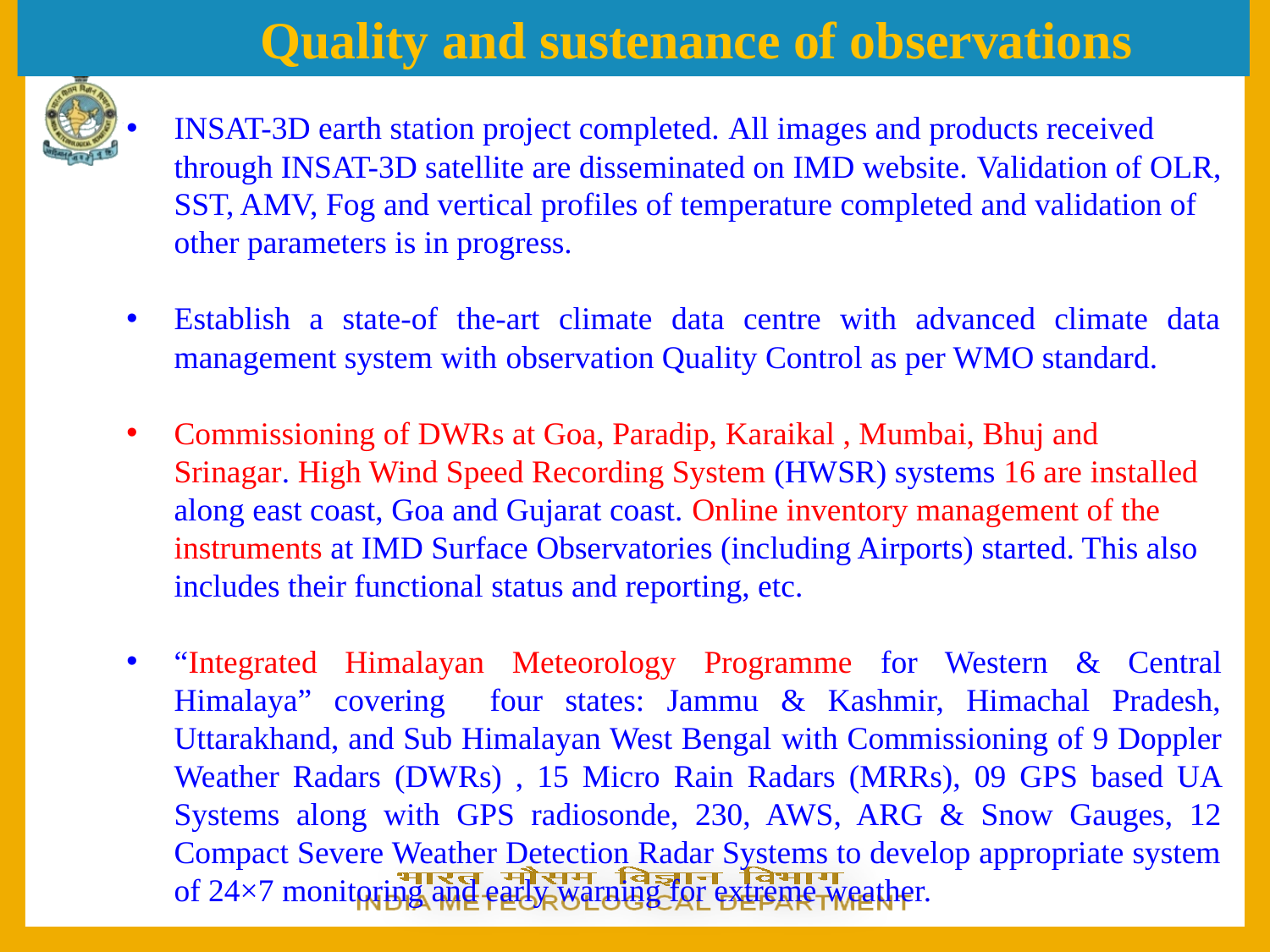

Quality and sustenance of observations
INSAT-3D earth station project completed. All images and products received through INSAT-3D satellite are disseminated on IMD website. Validation of OLR, SST, AMV, Fog and vertical profiles of temperature completed and validation of other parameters is in progress.

Establish a state-of the-art climate data centre with advanced climate data management system with observation Quality Control as per WMO standard.

Commissioning of DWRs at Goa, Paradip, Karaikal , Mumbai, Bhuj and Srinagar. High Wind Speed Recording System (HWSR) systems 16 are installed along east coast, Goa and Gujarat coast. Online inventory management of the instruments at IMD Surface Observatories (including Airports) started. This also includes their functional status and reporting, etc.

“Integrated Himalayan Meteorology Programme for Western & Central Himalaya” covering  four states: Jammu & Kashmir, Himachal Pradesh, Uttarakhand, and Sub Himalayan West Bengal with Commissioning of 9 Doppler Weather Radars (DWRs) , 15 Micro Rain Radars (MRRs), 09 GPS based UA Systems along with GPS radiosonde, 230, AWS, ARG & Snow Gauges, 12 Compact Severe Weather Detection Radar Systems to develop appropriate system of 24×7 monitoring and early warning for extreme weather.